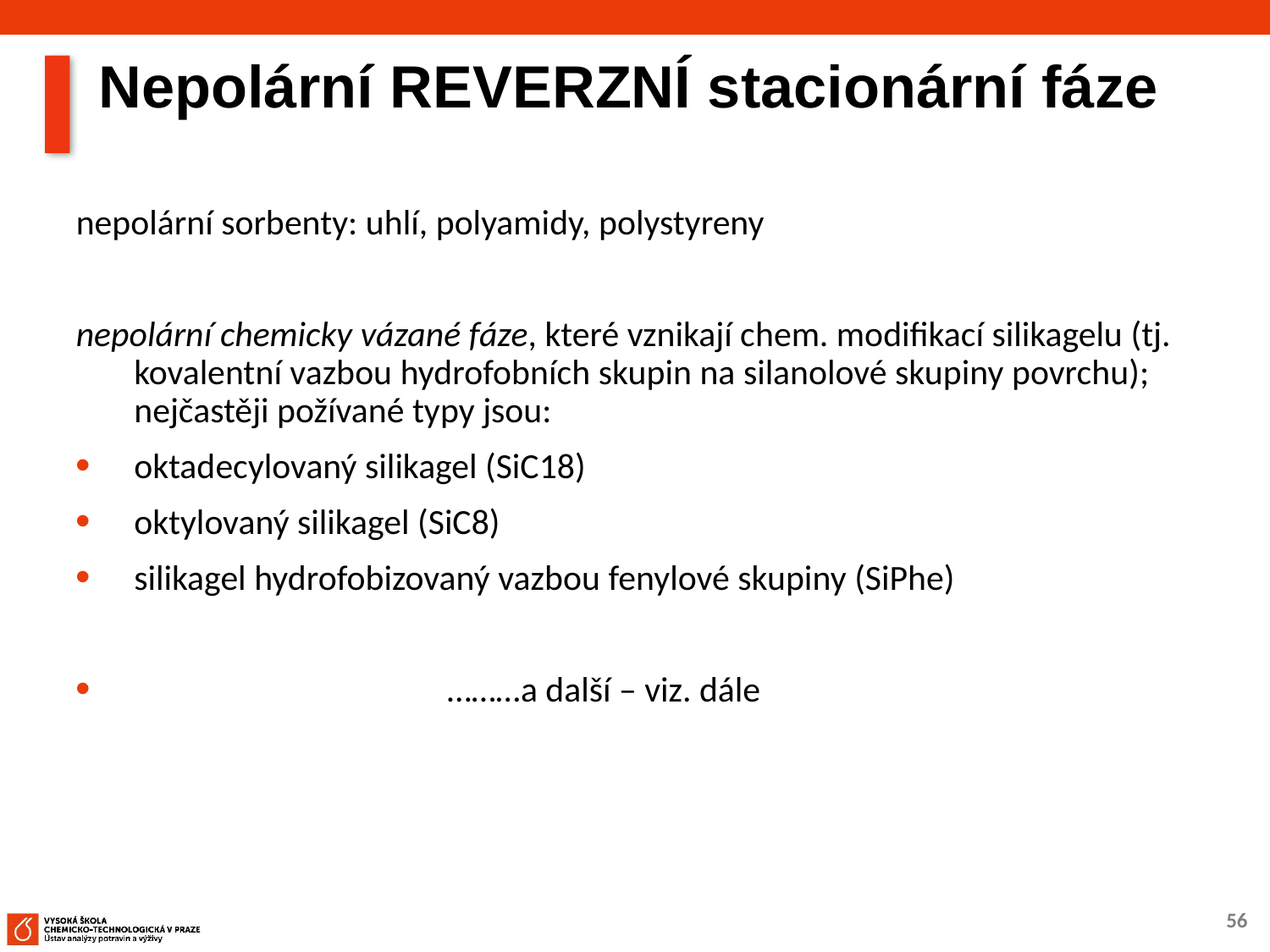

# Nepolární REVERZNÍ stacionární fáze
nepolární sorbenty: uhlí, polyamidy, polystyreny

nepolární chemicky vázané fáze, které vznikají chem. modifikací silikagelu (tj. kovalentní vazbou hydrofobních skupin na silanolové skupiny povrchu); nejčastěji požívané typy jsou:
oktadecylovaný silikagel (SiC18)
oktylovaný silikagel (SiC8)
silikagel hydrofobizovaný vazbou fenylové skupiny (SiPhe)

                                       ………a další – viz. dále